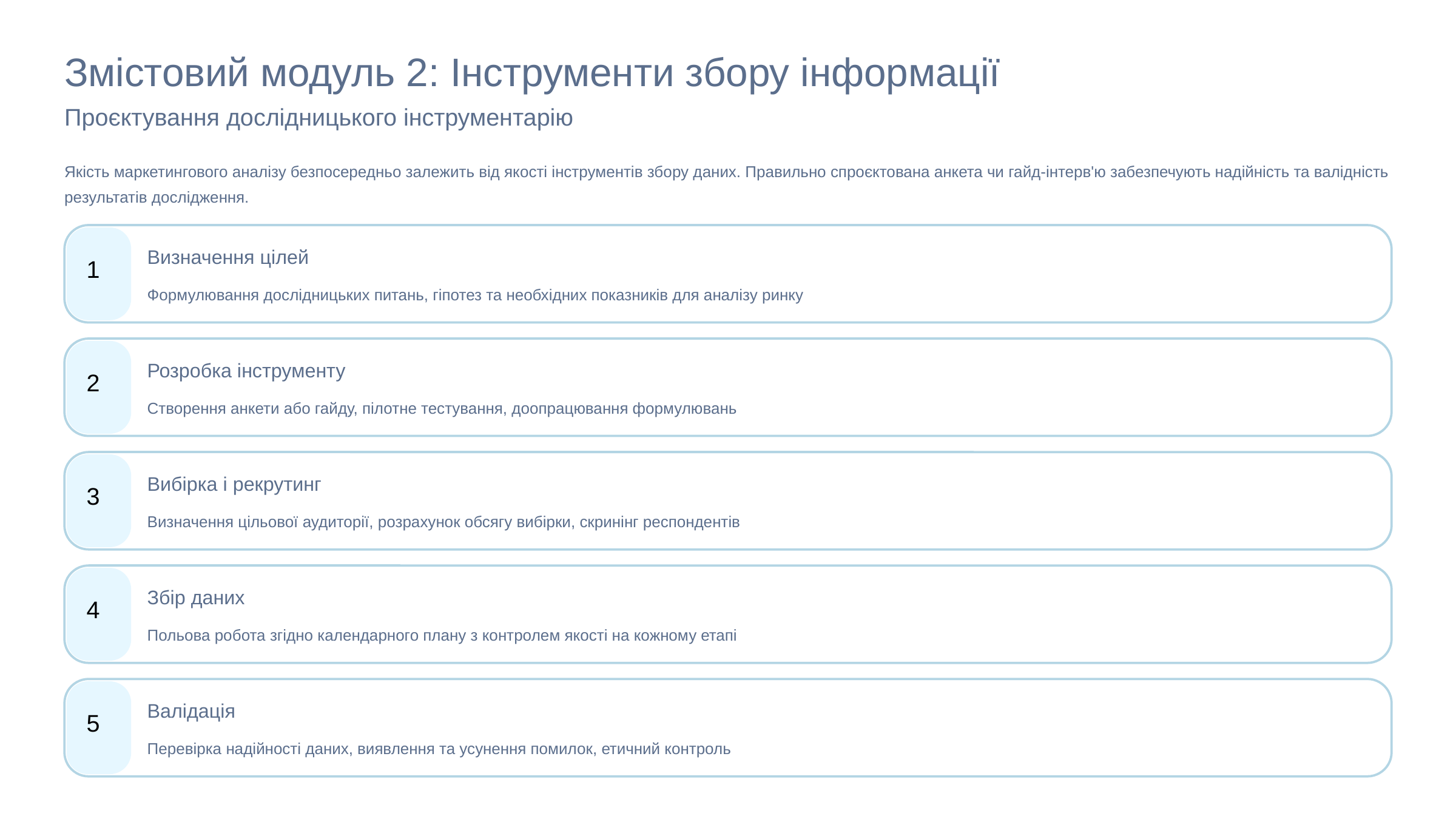

Змістовий модуль 2: Інструменти збору інформації
Проєктування дослідницького інструментарію
Якість маркетингового аналізу безпосередньо залежить від якості інструментів збору даних. Правильно спроєктована анкета чи гайд-інтерв'ю забезпечують надійність та валідність результатів дослідження.

Визначення цілей
1
Формулювання дослідницьких питань, гіпотез та необхідних показників для аналізу ринку

Розробка інструменту
2
Створення анкети або гайду, пілотне тестування, доопрацювання формулювань

Вибірка і рекрутинг
3
Визначення цільової аудиторії, розрахунок обсягу вибірки, скринінг респондентів

Збір даних
4
Польова робота згідно календарного плану з контролем якості на кожному етапі

Валідація
5
Перевірка надійності даних, виявлення та усунення помилок, етичний контроль